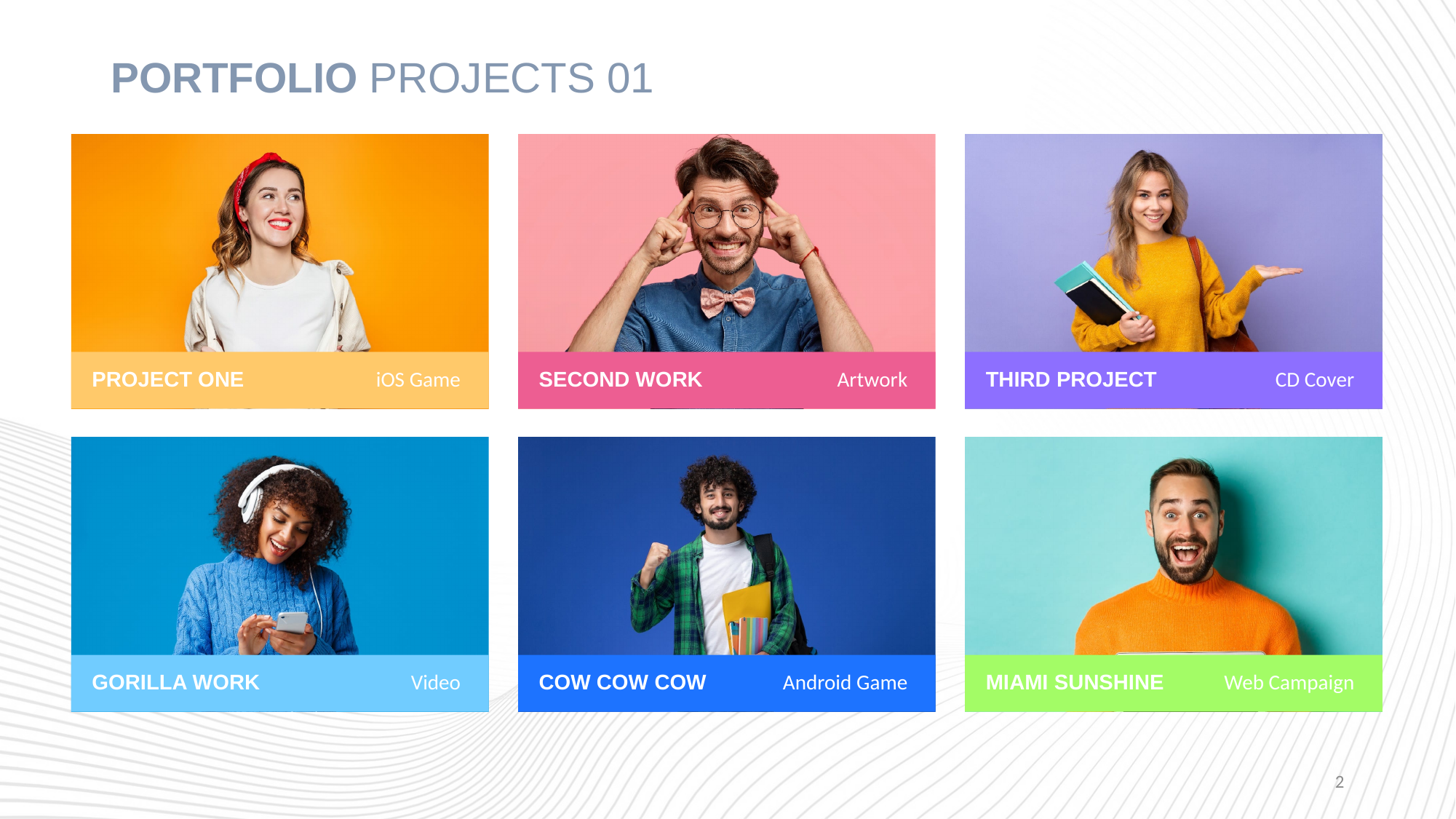

# PORTFOLIO PROJECTS 01

PROJECT ONE
iOS Game

SECOND WORK
Artwork

THIRD PROJECT
CD Cover

GORILLA WORK
Video

COW COW COW
Android Game

MIAMI SUNSHINE
Web Campaign
2